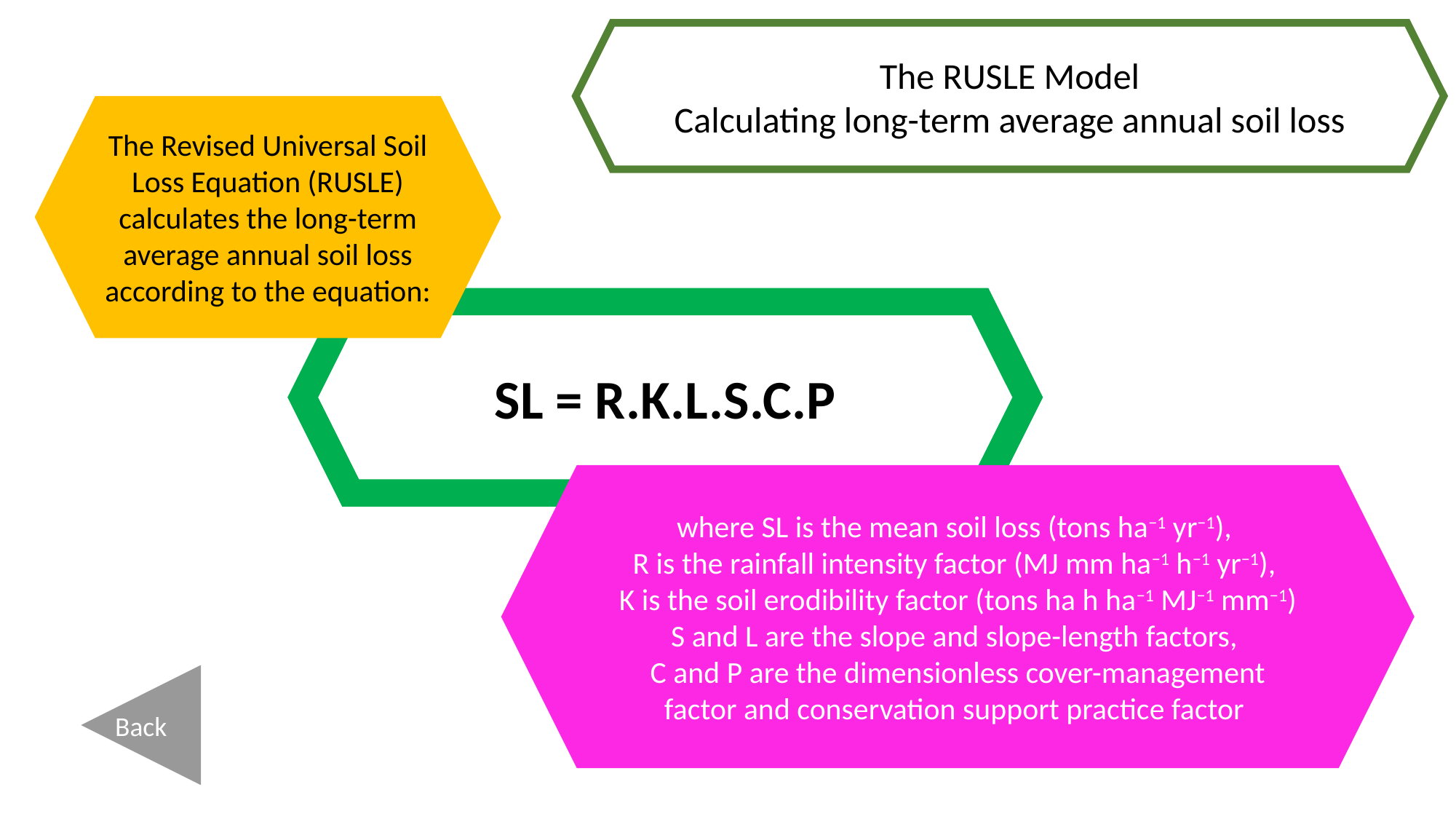

The RUSLE Model
Calculating long-term average annual soil loss
The Revised Universal Soil Loss Equation (RUSLE) calculates the long-term average annual soil loss according to the equation:
SL = R.K.L.S.C.P
where SL is the mean soil loss (tons ha−1 yr−1),
R is the rainfall intensity factor (MJ mm ha−1 h−1 yr−1),
K is the soil erodibility factor (tons ha h ha−1 MJ−1 mm−1)
S and L are the slope and slope-length factors,
C and P are the dimensionless cover-management factor and conservation support practice factor
Back